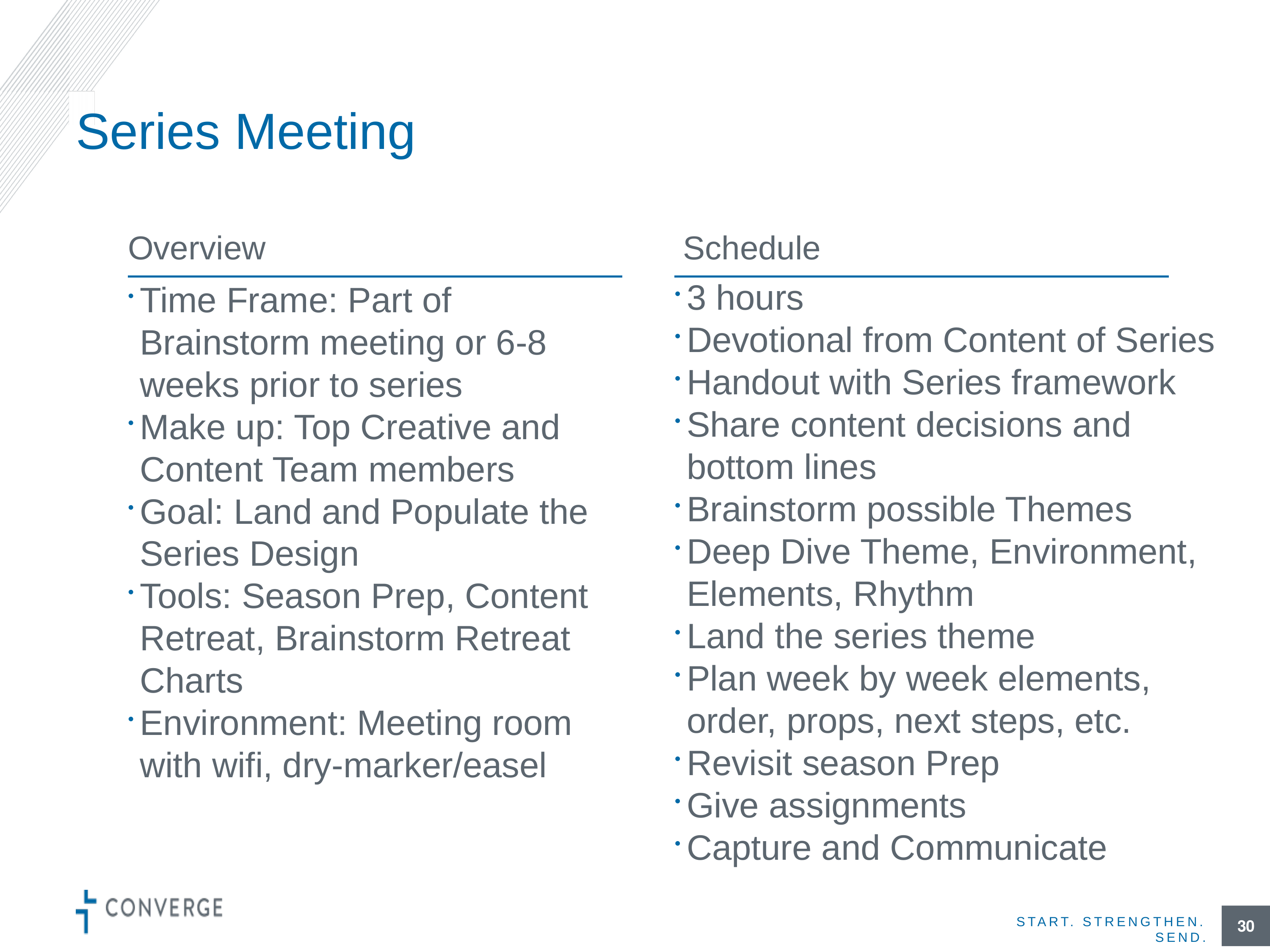

# Series Meeting
Overview
Schedule
3 hours
Devotional from Content of Series
Handout with Series framework
Share content decisions and bottom lines
Brainstorm possible Themes
Deep Dive Theme, Environment, Elements, Rhythm
Land the series theme
Plan week by week elements, order, props, next steps, etc.
Revisit season Prep
Give assignments
Capture and Communicate
Time Frame: Part of Brainstorm meeting or 6-8 weeks prior to series
Make up: Top Creative and Content Team members
Goal: Land and Populate the Series Design
Tools: Season Prep, Content Retreat, Brainstorm Retreat Charts
Environment: Meeting room with wifi, dry-marker/easel
30